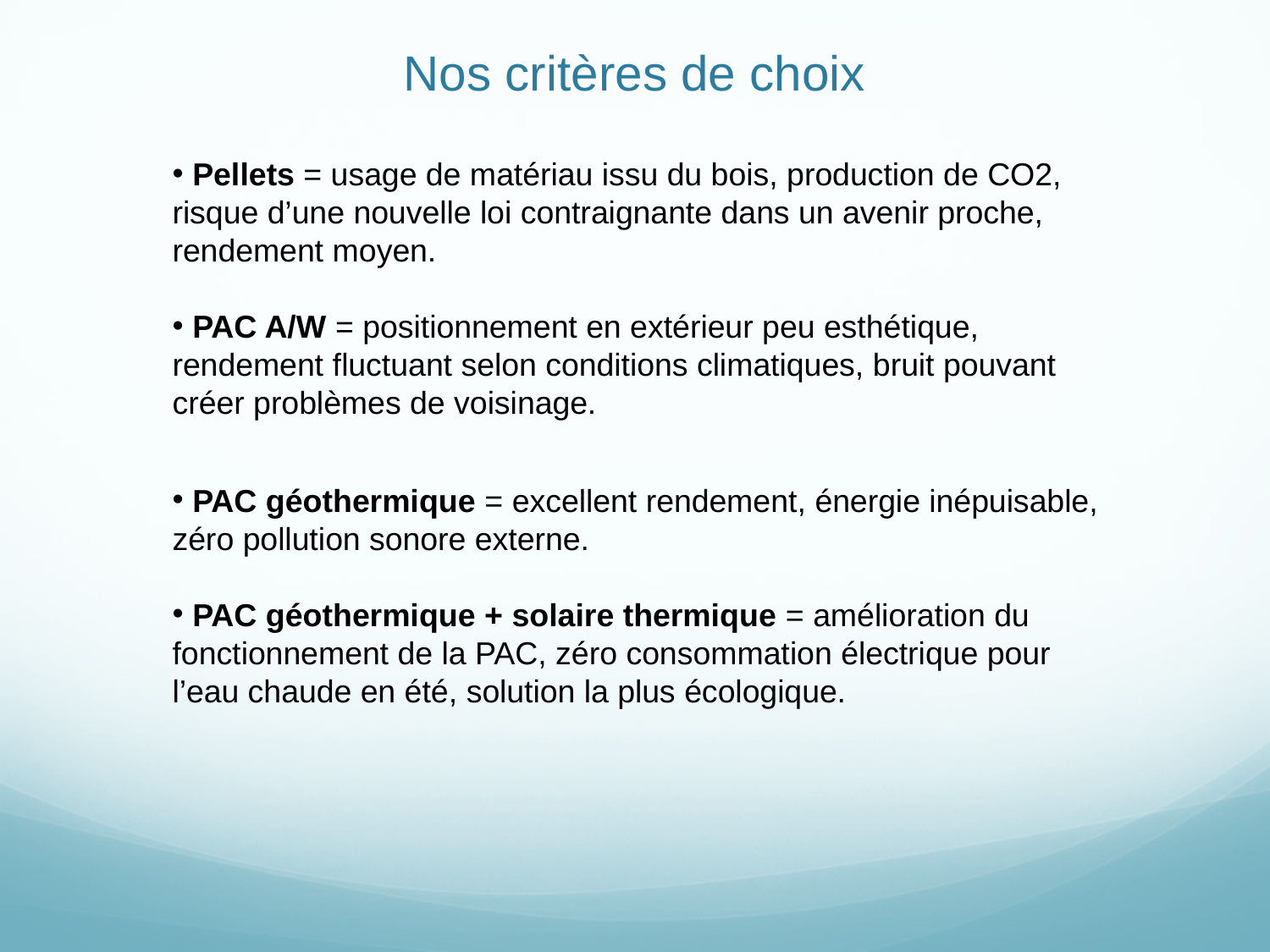

# Nos critères de choix
 Pellets = usage de matériau issu du bois, production de CO2, risque d’une nouvelle loi contraignante dans un avenir proche, rendement moyen.

 PAC A/W = positionnement en extérieur peu esthétique, rendement fluctuant selon conditions climatiques, bruit pouvant créer problèmes de voisinage.

 PAC géothermique = excellent rendement, énergie inépuisable, zéro pollution sonore externe.

 PAC géothermique + solaire thermique = amélioration du fonctionnement de la PAC, zéro consommation électrique pour l’eau chaude en été, solution la plus écologique.